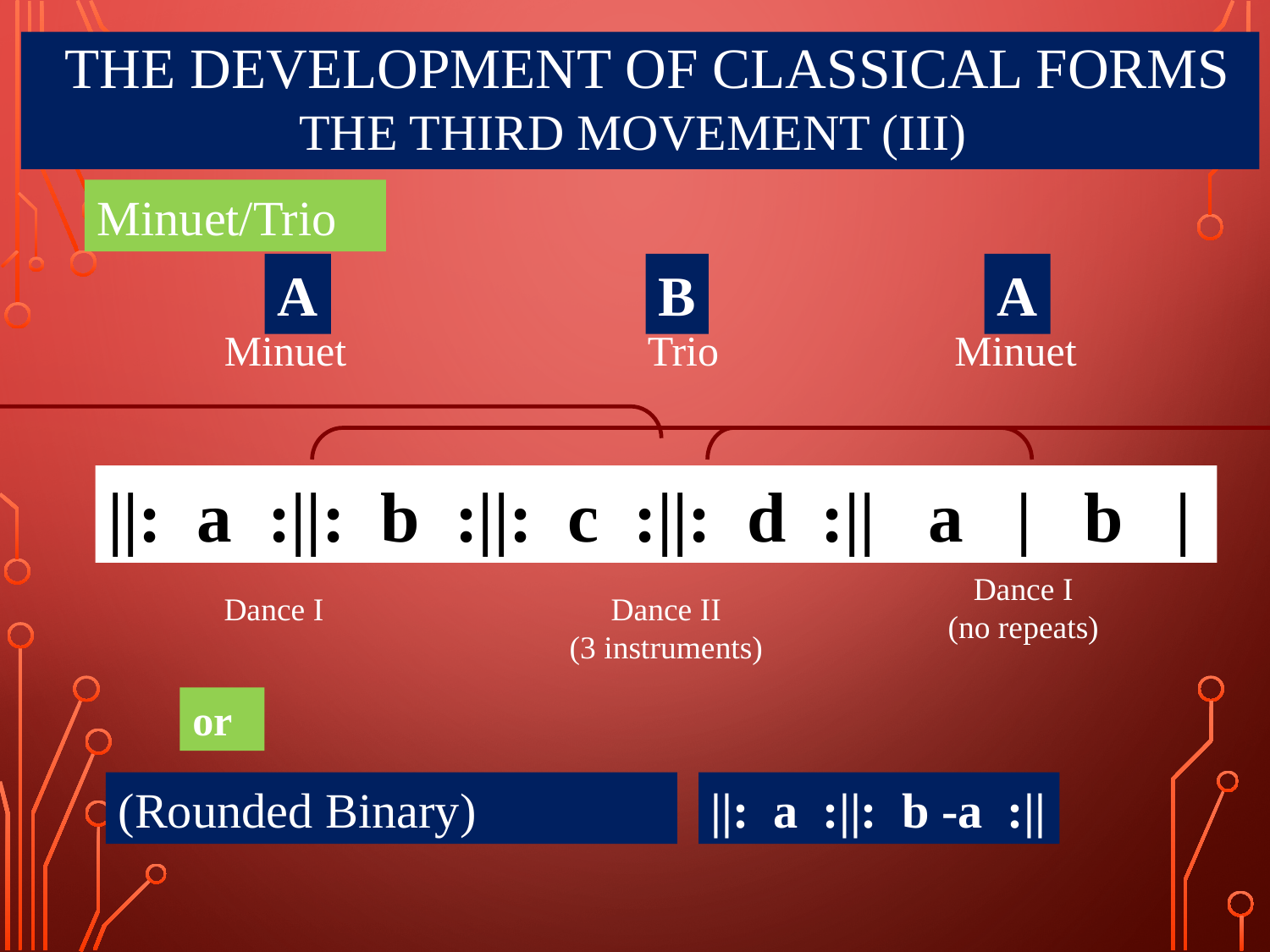

# The Development of Classical Forms The Third Movement (III)
Minuet/Trio
A
B
A

Minuet
Trio
Minuet
||:  a  :||:  b  :||:  c  :||:  d  :||   a   |   b   |
Dance I
(no repeats)
Dance I
Dance II
(3 instruments)
or
(Rounded Binary)
||:  a  :||:  b -a  :||